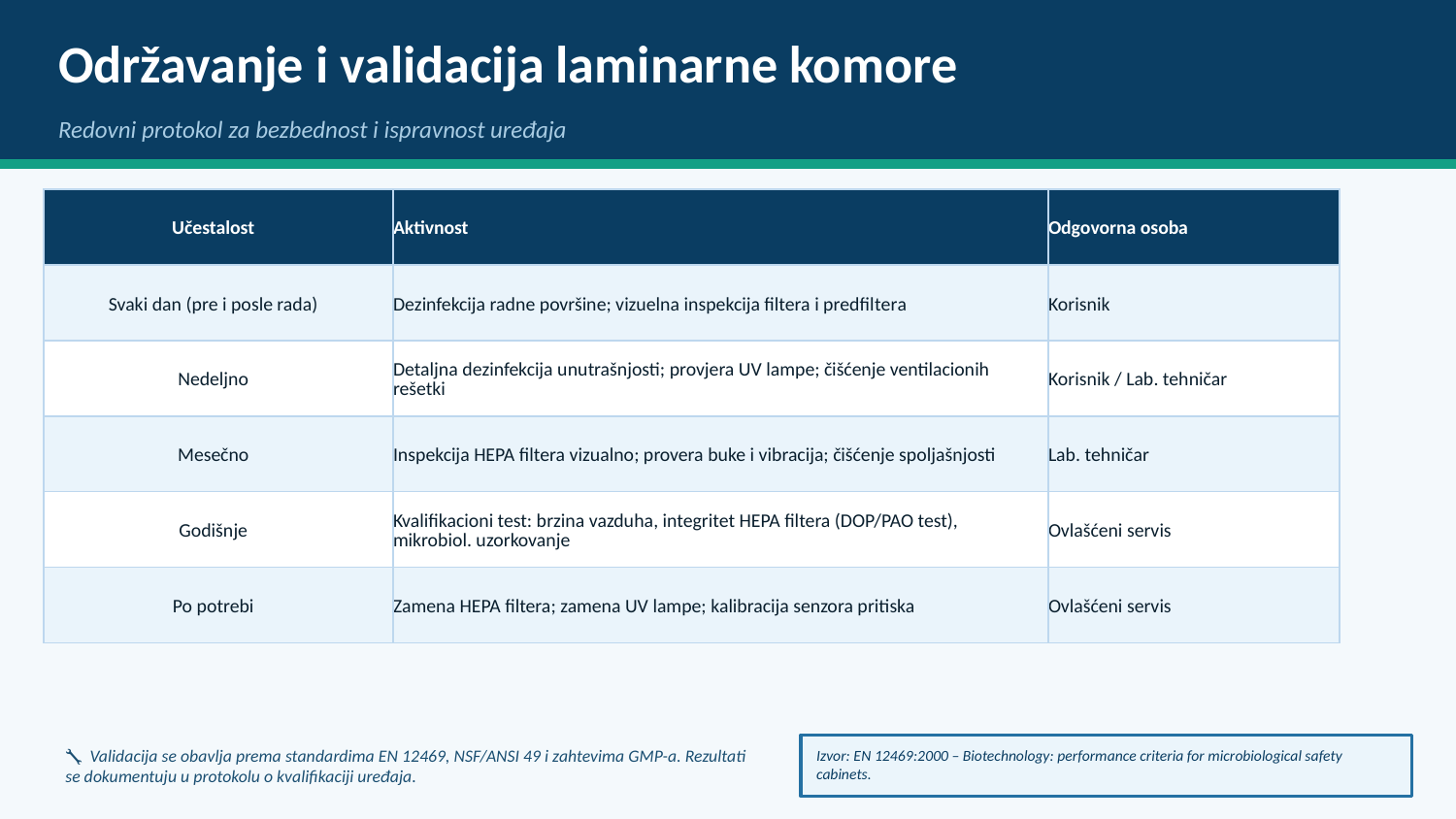

Održavanje i validacija laminarne komore
Redovni protokol za bezbednost i ispravnost uređaja

| Učestalost | Aktivnost | Odgovorna osoba |
| --- | --- | --- |
| Svaki dan (pre i posle rada) | Dezinfekcija radne površine; vizuelna inspekcija filtera i predfiltera | Korisnik |
| Nedeljno | Detaljna dezinfekcija unutrašnjosti; provjera UV lampe; čišćenje ventilacionih rešetki | Korisnik / Lab. tehničar |
| Mesečno | Inspekcija HEPA filtera vizualno; provera buke i vibracija; čišćenje spoljašnjosti | Lab. tehničar |
| Godišnje | Kvalifikacioni test: brzina vazduha, integritet HEPA filtera (DOP/PAO test), mikrobiol. uzorkovanje | Ovlašćeni servis |
| Po potrebi | Zamena HEPA filtera; zamena UV lampe; kalibracija senzora pritiska | Ovlašćeni servis |

Izvor: EN 12469:2000 – Biotechnology: performance criteria for microbiological safety cabinets.
🔧  Validacija se obavlja prema standardima EN 12469, NSF/ANSI 49 i zahtevima GMP-a. Rezultati se dokumentuju u protokolu o kvalifikaciji uređaja.